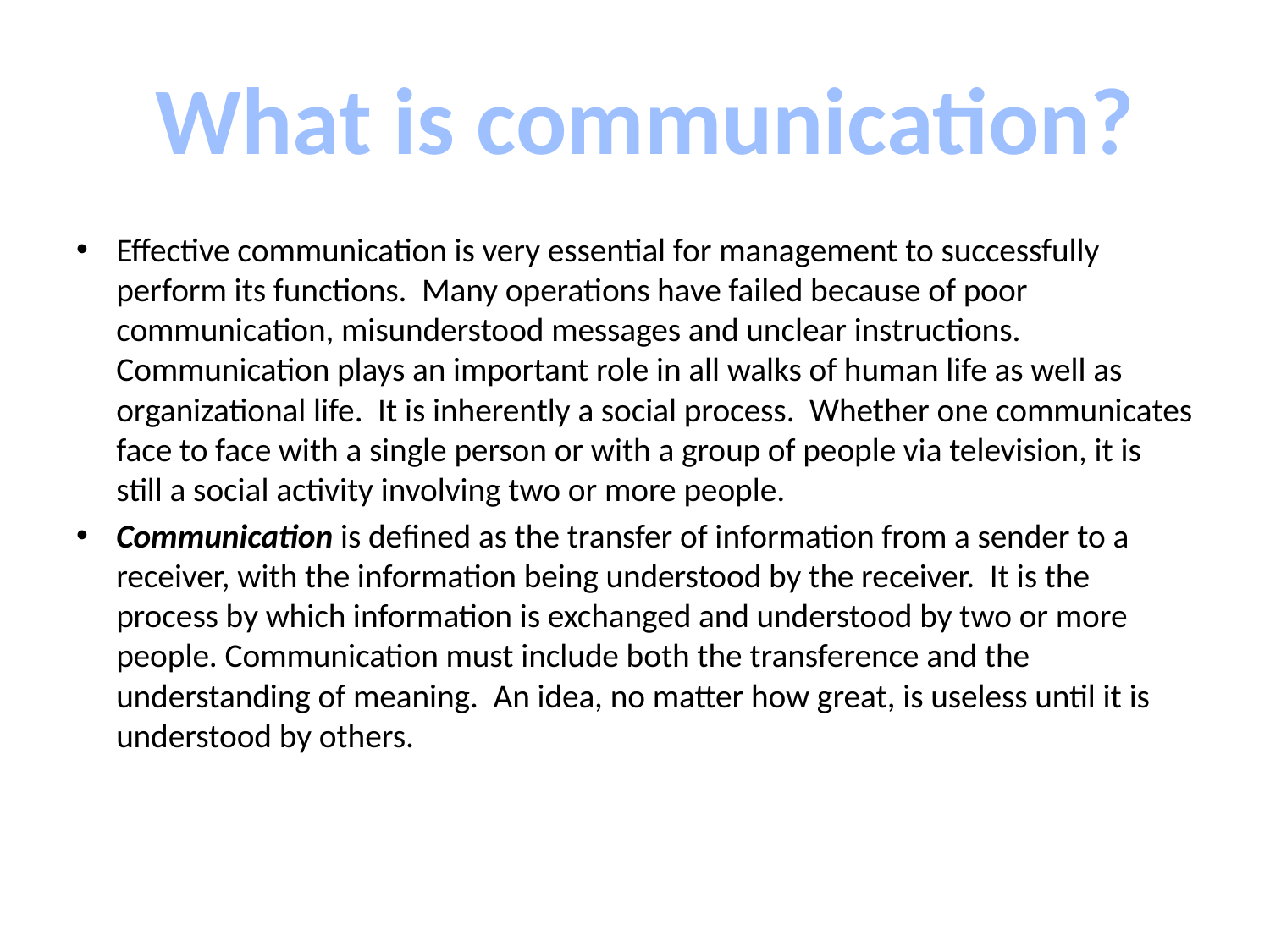

What is communication?
Effective communication is very essential for management to successfully perform its functions.  Many operations have failed because of poor communication, misunderstood messages and unclear instructions.  Communication plays an important role in all walks of human life as well as organizational life.  It is inherently a social process.  Whether one communicates face to face with a single person or with a group of people via television, it is still a social activity involving two or more people.
Communication is defined as the transfer of information from a sender to a receiver, with the information being understood by the receiver.  It is the process by which information is exchanged and understood by two or more people. Communication must include both the transference and the understanding of meaning.  An idea, no matter how great, is useless until it is understood by others.